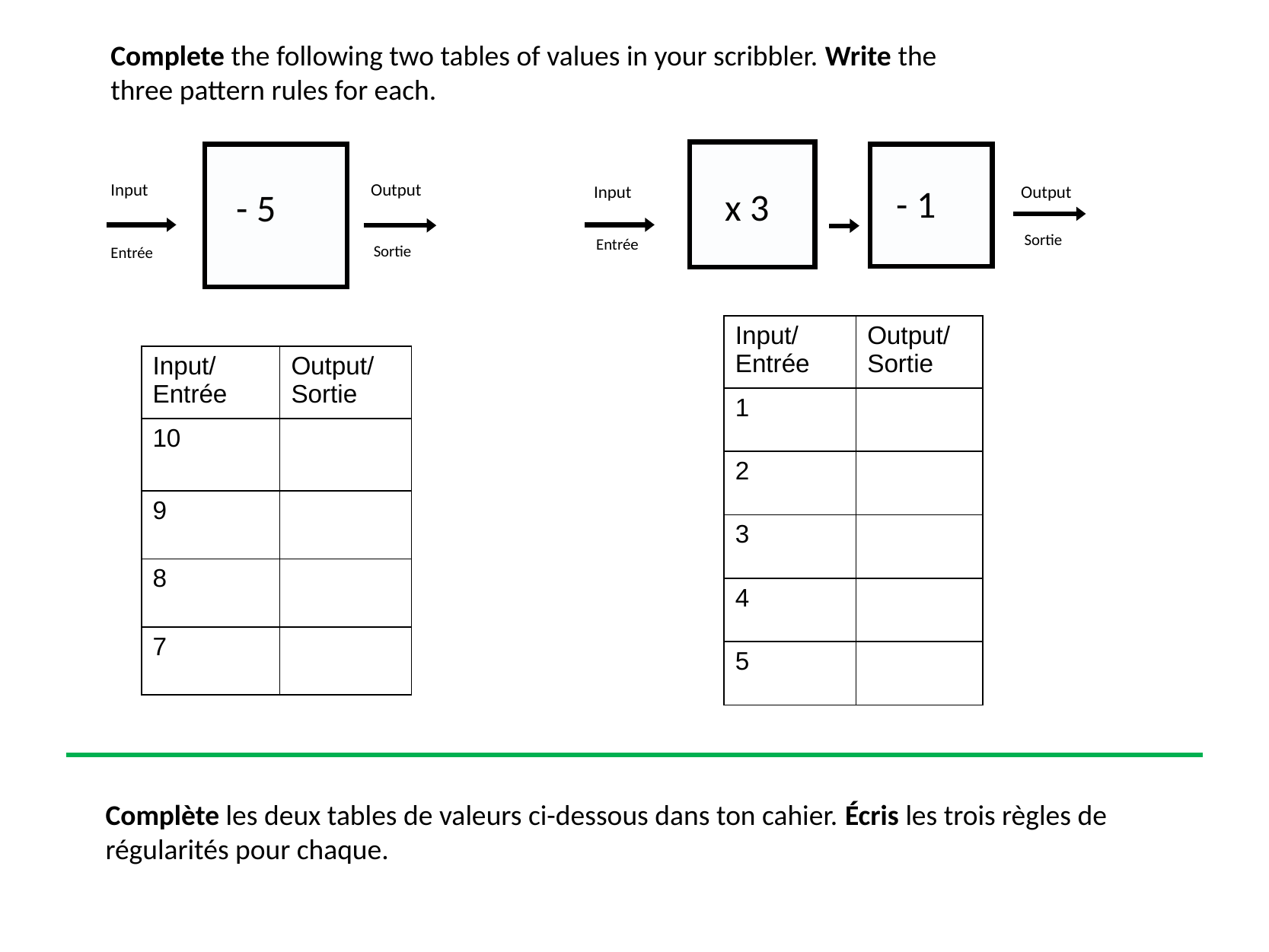

Complete the following two tables of values in your scribbler. Write the three pattern rules for each.

Input                                                        Output
- 1
Input                                                                                                  Output
x 3
- 5
Sortie
Entrée
Sortie
Entrée
| Input/ Entrée | Output/ Sortie |
| --- | --- |
| 1 |  |
| 2 |  |
| 3 |  |
| 4 |  |
| 5 |  |
| Input/ Entrée | Output/ Sortie |
| --- | --- |
| 10 |  |
| 9 |  |
| 8 |  |
| 7 |  |
Complète les deux tables de valeurs ci-dessous dans ton cahier. Écris les trois règles de
régularités pour chaque.